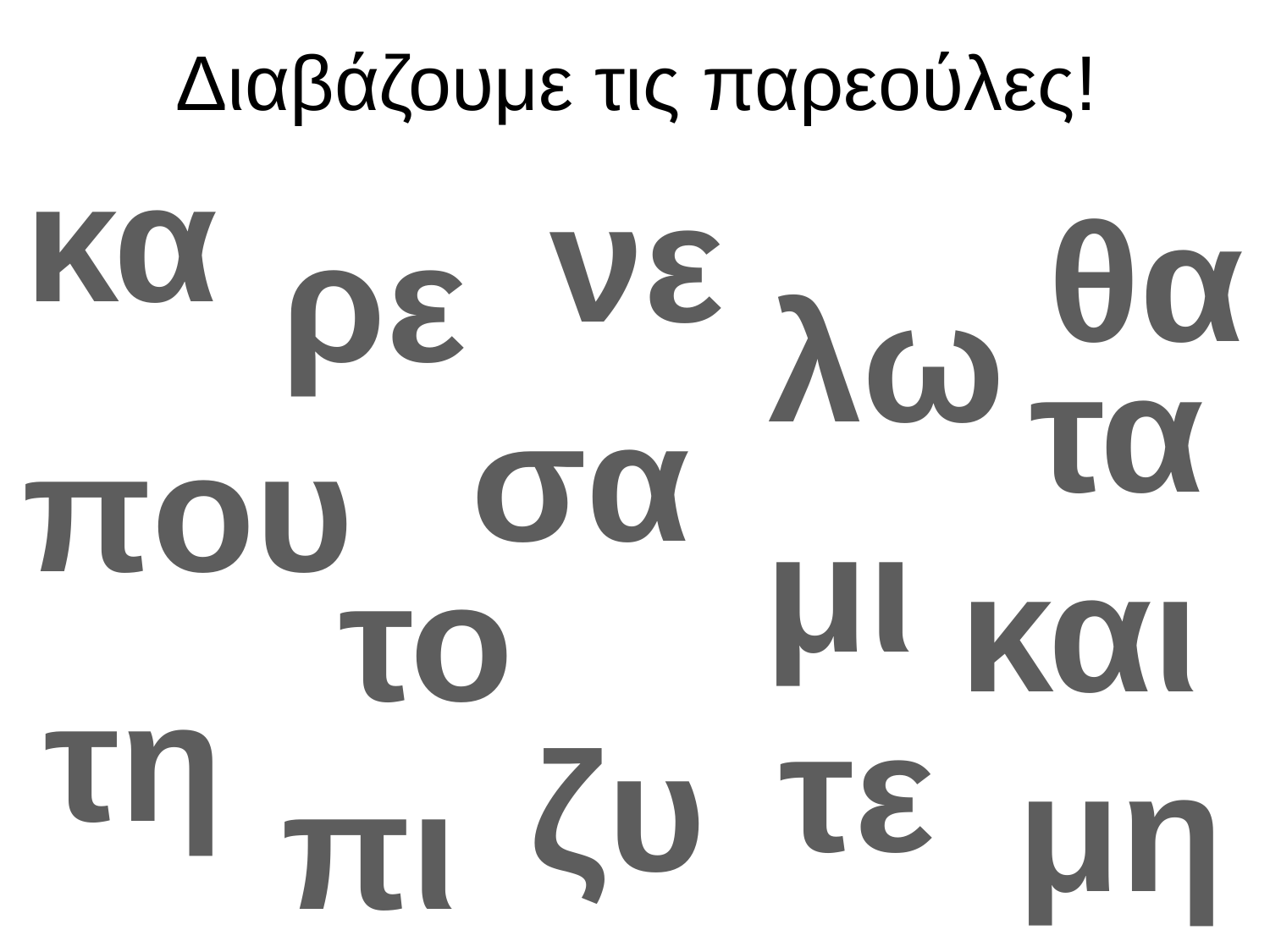

# Διαβάζουμε τις παρεούλες!
κα
νε
θα
ρε
λω
τα
σα
που
μι
και
το
τη
τε
ζυ
μη
πι